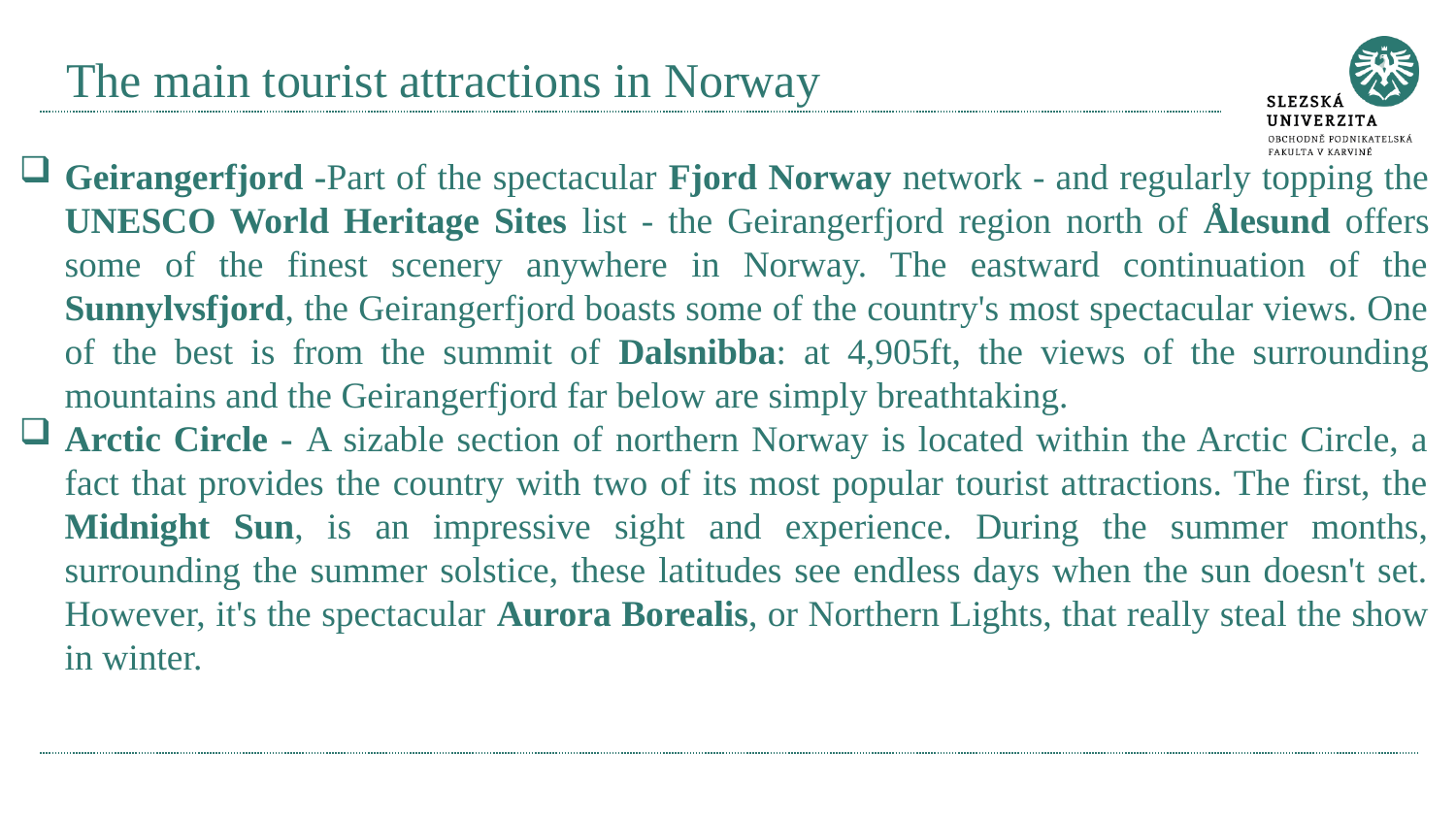

# The main tourist attractions in Norway
Geirangerfjord -Part of the spectacular Fjord Norway network - and regularly topping the UNESCO World Heritage Sites list - the Geirangerfjord region north of Ålesund offers some of the finest scenery anywhere in Norway. The eastward continuation of the Sunnylvsfjord, the Geirangerfjord boasts some of the country's most spectacular views. One of the best is from the summit of Dalsnibba: at 4,905ft, the views of the surrounding mountains and the Geirangerfjord far below are simply breathtaking.
Arctic Circle - A sizable section of northern Norway is located within the Arctic Circle, a fact that provides the country with two of its most popular tourist attractions. The first, the Midnight Sun, is an impressive sight and experience. During the summer months, surrounding the summer solstice, these latitudes see endless days when the sun doesn't set. However, it's the spectacular Aurora Borealis, or Northern Lights, that really steal the show in winter.